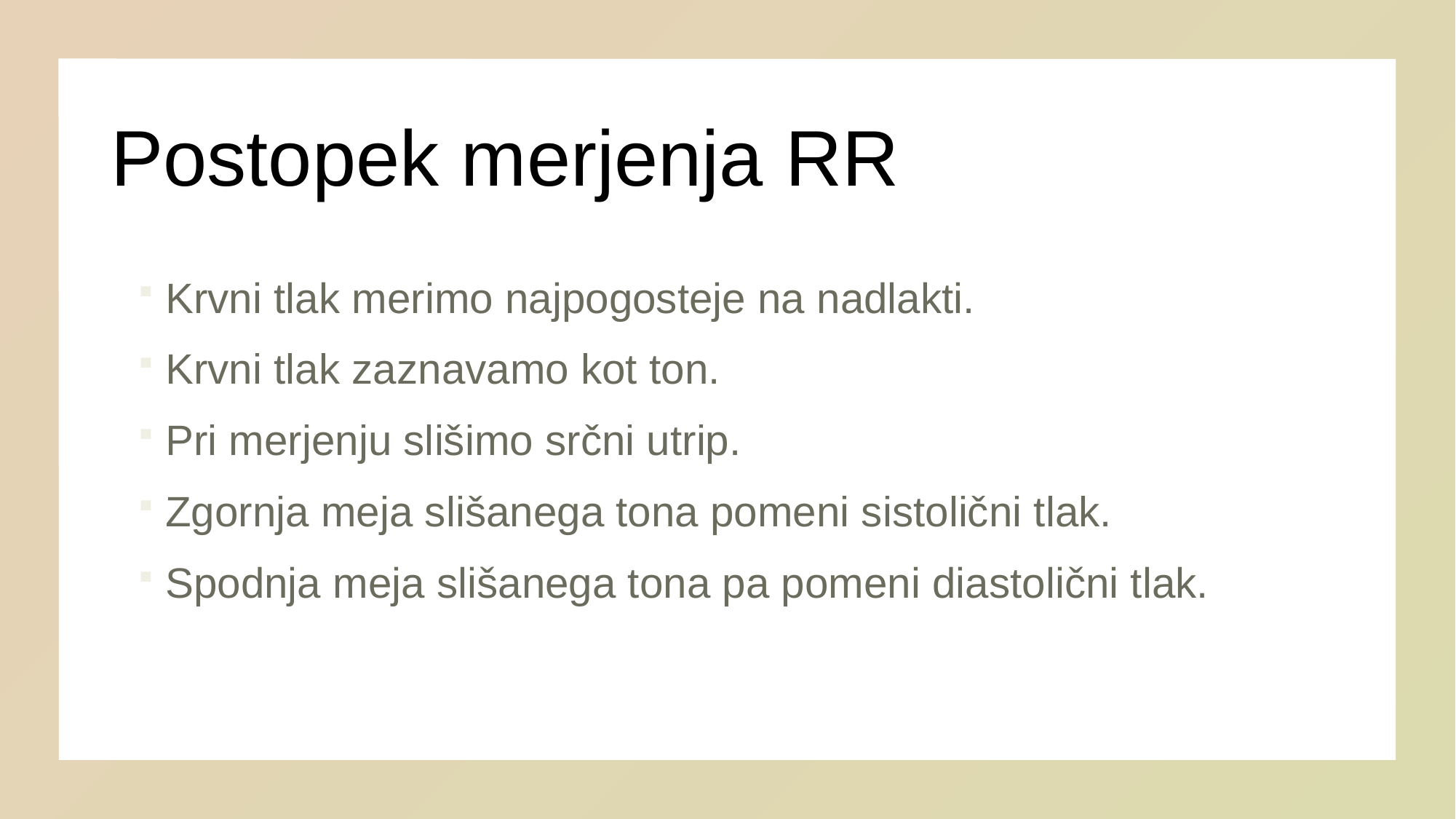

# Postopek merjenja RR
Krvni tlak merimo najpogosteje na nadlakti.
Krvni tlak zaznavamo kot ton.
Pri merjenju slišimo srčni utrip.
Zgornja meja slišanega tona pomeni sistolični tlak.
Spodnja meja slišanega tona pa pomeni diastolični tlak.